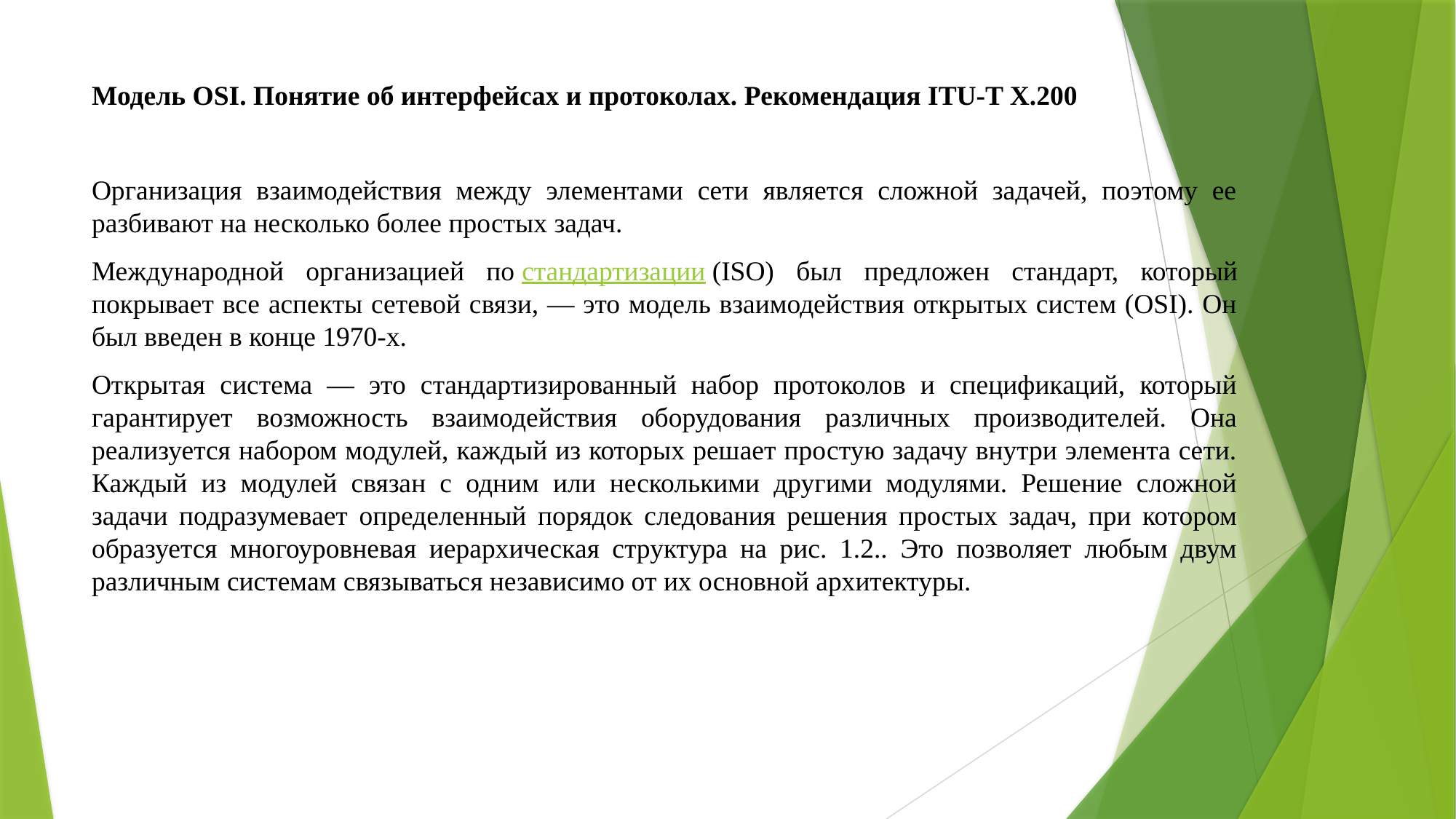

# Модель OSI. Понятие об интерфейсах и протоколах. Рекомендация ITU-T X.200

Организация взаимодействия между элементами сети является сложной задачей, поэтому ее разбивают на несколько более простых задач.
Международной организацией по стандартизации (ISO) был предложен стандарт, который покрывает все аспекты сетевой связи, — это модель взаимодействия открытых систем (OSI). Он был введен в конце 1970-х.
Открытая система — это стандартизированный набор протоколов и спецификаций, который гарантирует возможность взаимодействия оборудования различных производителей. Она реализуется набором модулей, каждый из которых решает простую задачу внутри элемента сети. Каждый из модулей связан с одним или несколькими другими модулями. Решение сложной задачи подразумевает определенный порядок следования решения простых задач, при котором образуется многоуровневая иерархическая структура на рис. 1.2.. Это позволяет любым двум различным системам связываться независимо от их основной архитектуры.